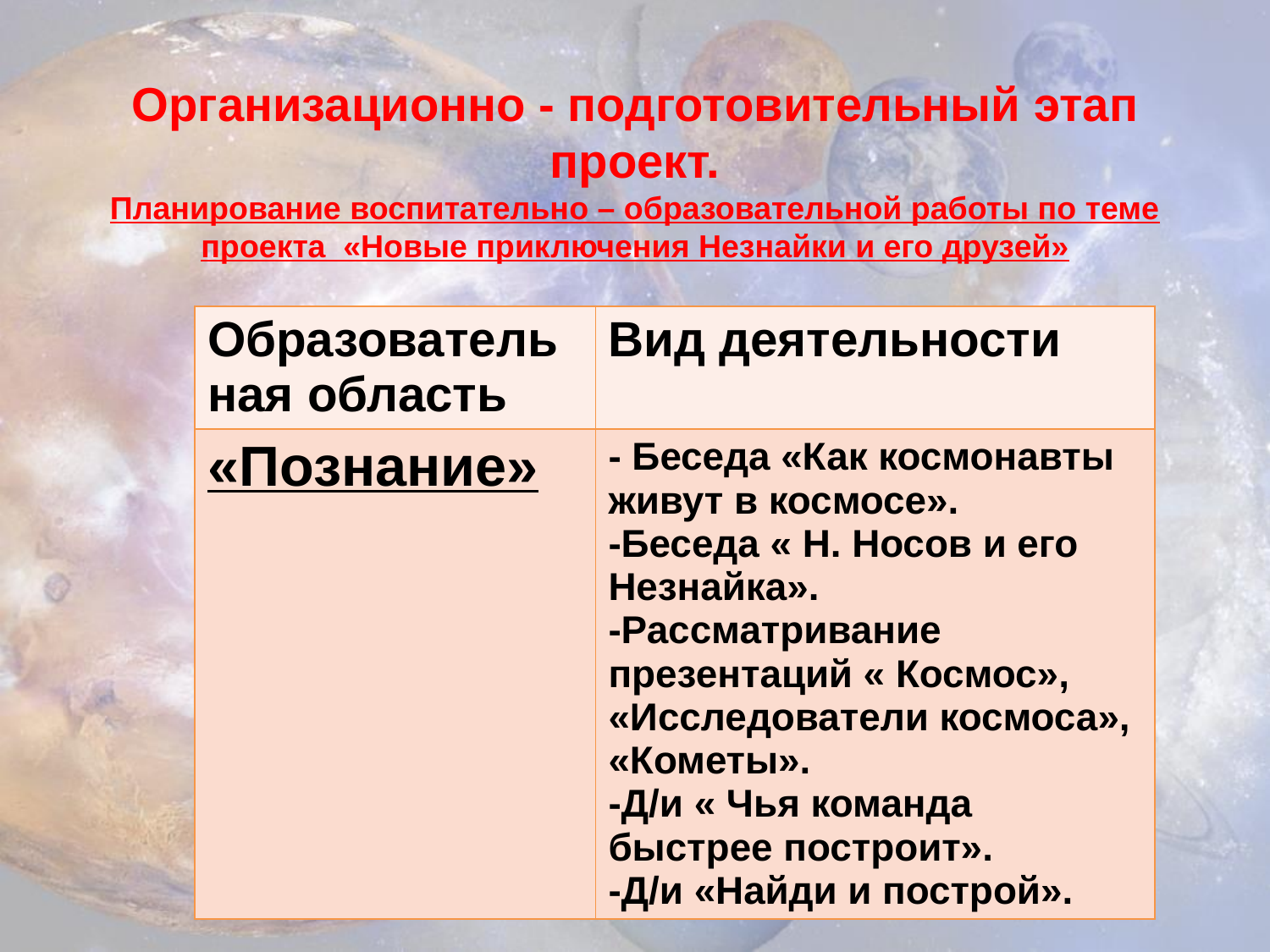

# Организационно - подготовительный этап проект. Планирование воспитательно – образовательной работы по теме проекта  «Новые приключения Незнайки и его друзей»

| Образовательная область | Вид деятельности |
| --- | --- |
| «Познание» | - Беседа «Как космонавты живут в космосе». -Беседа « Н. Носов и его Незнайка». -Рассматривание презентаций « Космос», «Исследователи космоса», «Кометы». -Д/и « Чья команда быстрее построит». -Д/и «Найди и построй». |